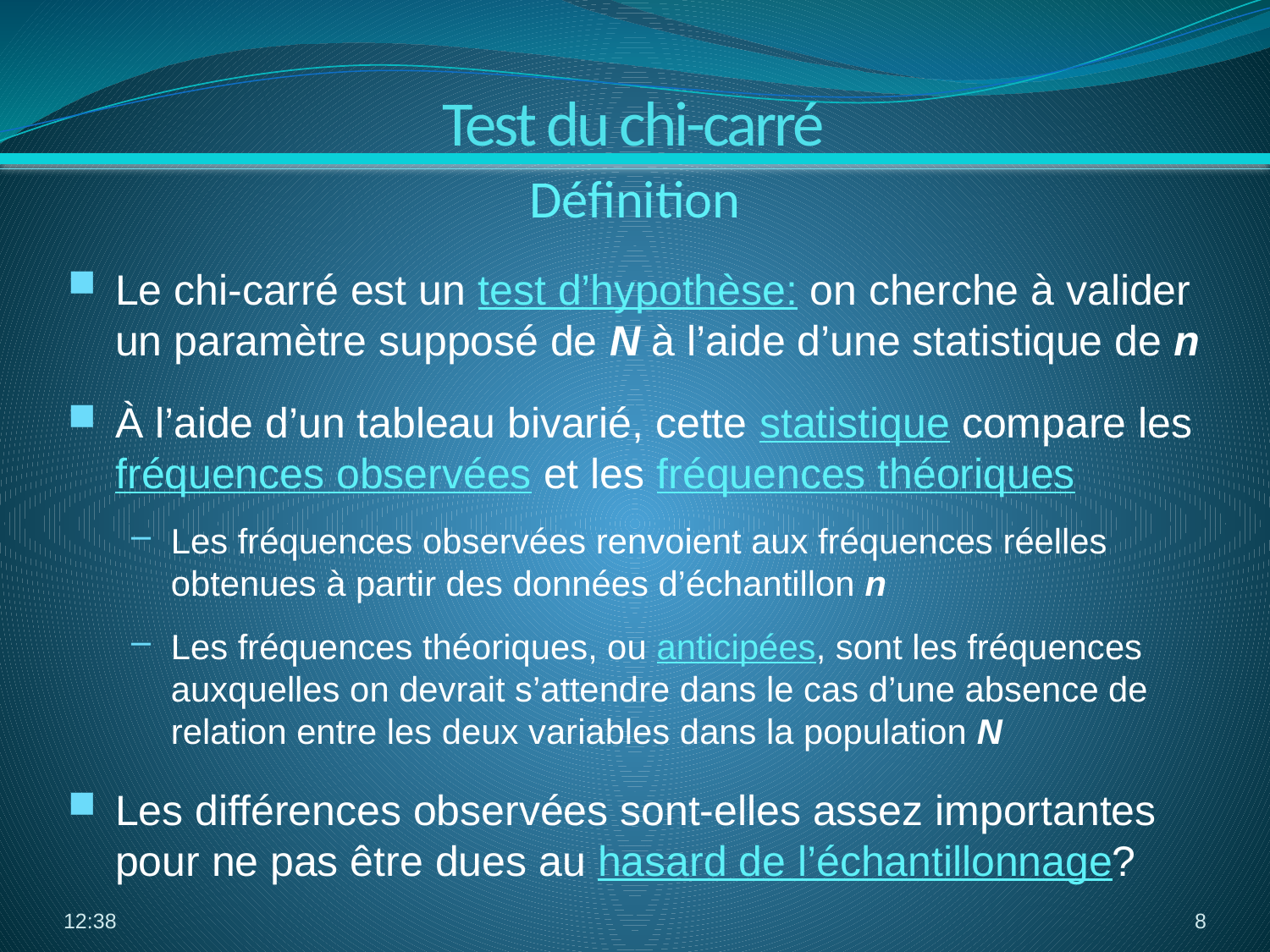

Test du chi-carré
Définition
Le chi-carré est un test d’hypothèse: on cherche à valider un paramètre supposé de N à l’aide d’une statistique de n
À l’aide d’un tableau bivarié, cette statistique compare les fréquences observées et les fréquences théoriques
Les fréquences observées renvoient aux fréquences réelles obtenues à partir des données d’échantillon n
Les fréquences théoriques, ou anticipées, sont les fréquences auxquelles on devrait s’attendre dans le cas d’une absence de relation entre les deux variables dans la population N
Les différences observées sont-elles assez importantes pour ne pas être dues au hasard de l’échantillonnage?

12:38
8